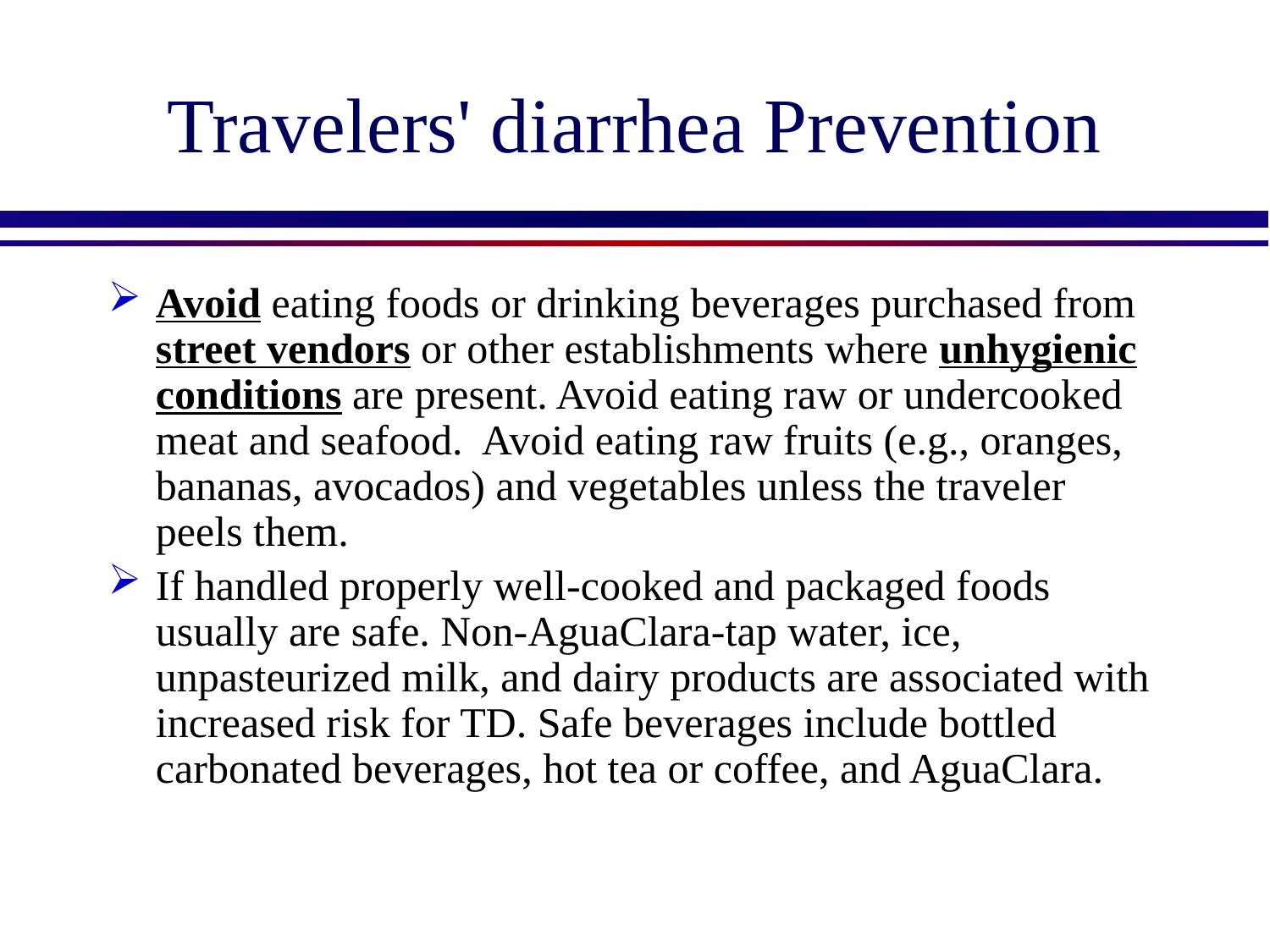

# Travelers' diarrhea Prevention
Avoid eating foods or drinking beverages purchased from street vendors or other establishments where unhygienic conditions are present. Avoid eating raw or undercooked meat and seafood.  Avoid eating raw fruits (e.g., oranges, bananas, avocados) and vegetables unless the traveler peels them.
If handled properly well-cooked and packaged foods usually are safe. Non-AguaClara-tap water, ice, unpasteurized milk, and dairy products are associated with increased risk for TD. Safe beverages include bottled carbonated beverages, hot tea or coffee, and AguaClara.